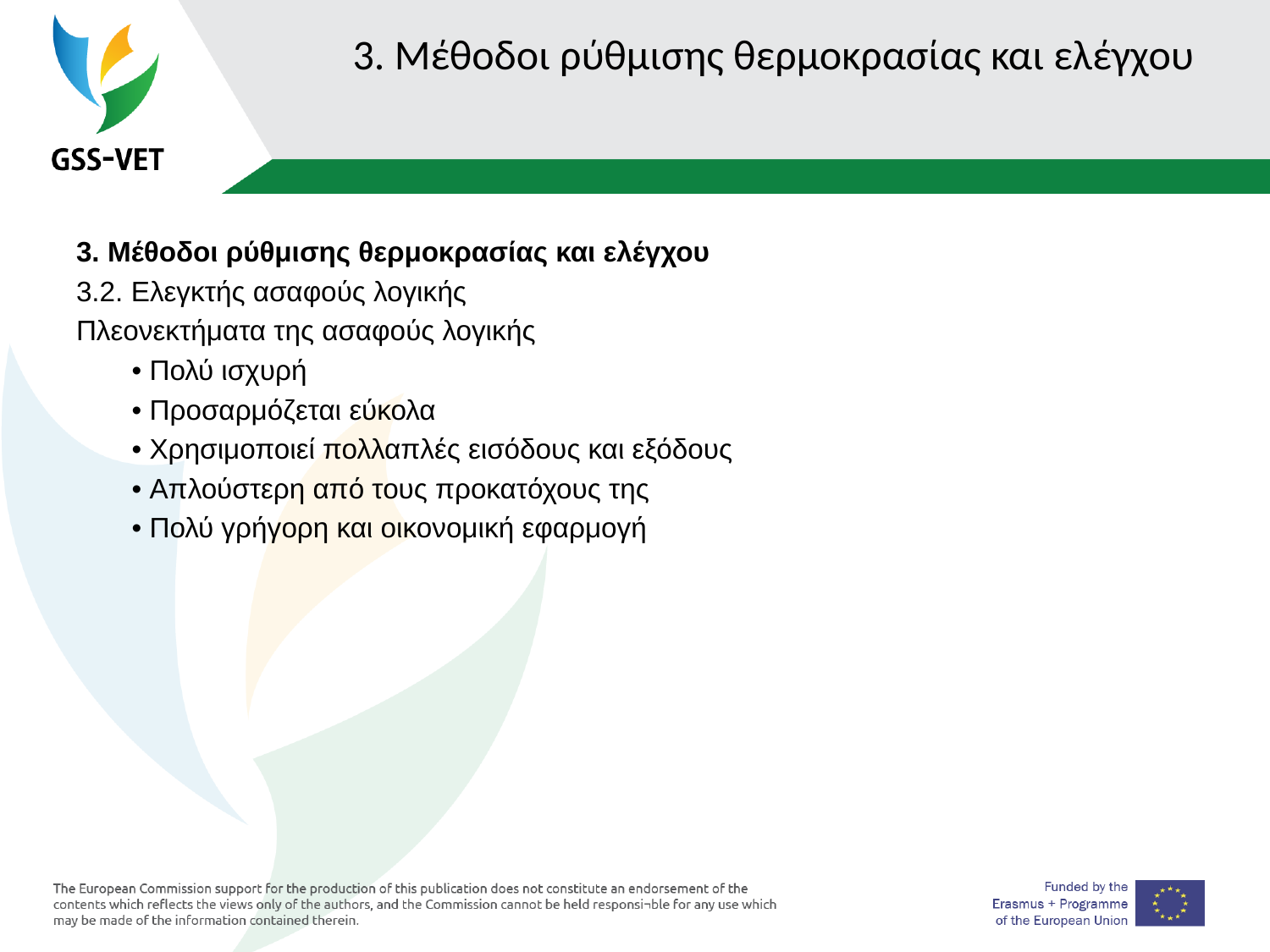

# 3. Μέθοδοι ρύθμισης θερμοκρασίας και ελέγχου
3. Μέθοδοι ρύθμισης θερμοκρασίας και ελέγχου
3.2. Ελεγκτής ασαφούς λογικής
Πλεονεκτήματα της ασαφούς λογικής
• Πολύ ισχυρή
• Προσαρμόζεται εύκολα
• Χρησιμοποιεί πολλαπλές εισόδους και εξόδους
• Απλούστερη από τους προκατόχους της
• Πολύ γρήγορη και οικονομική εφαρμογή